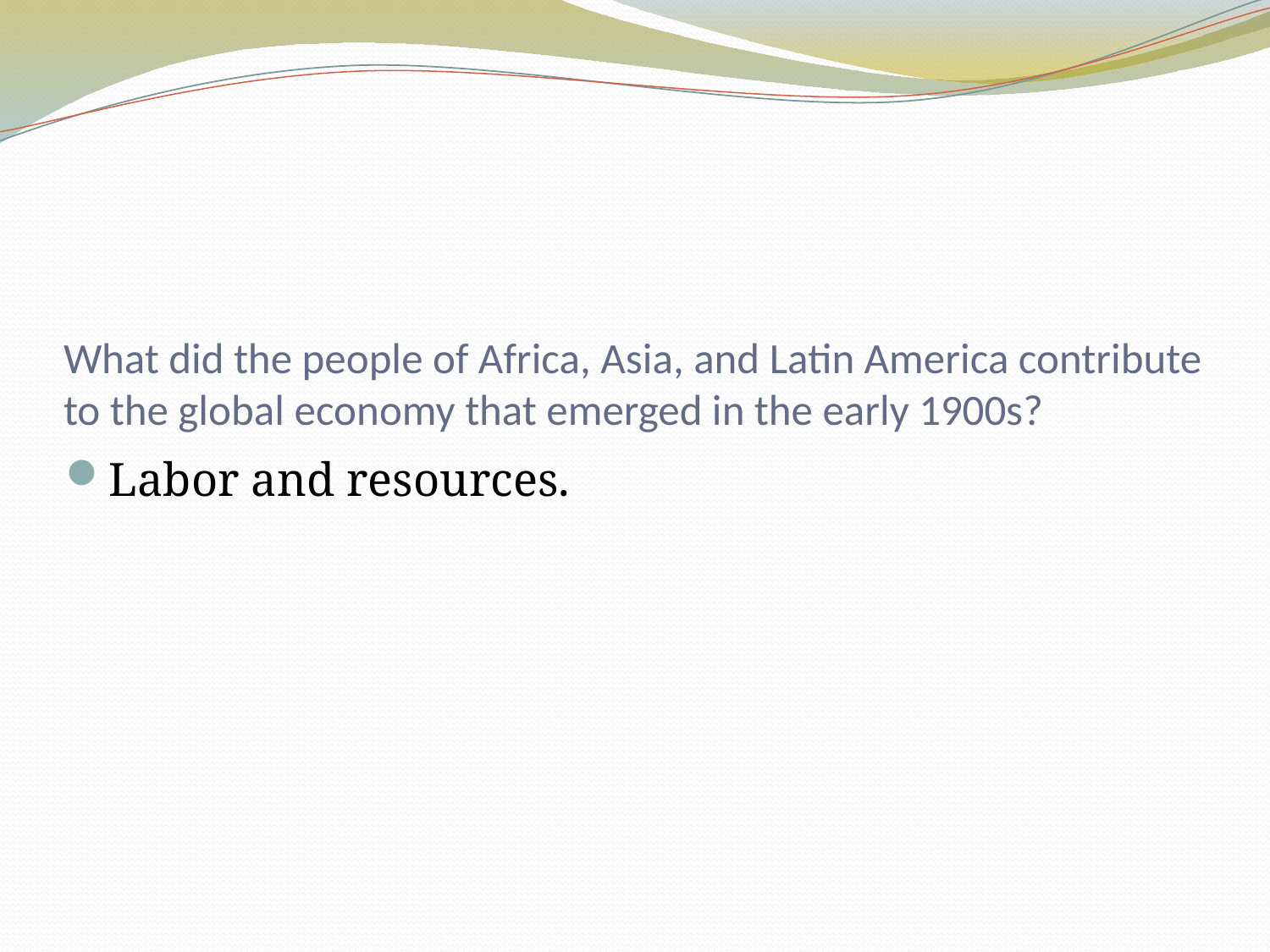

# What did the people of Africa, Asia, and Latin America contribute to the global economy that emerged in the early 1900s?
Labor and resources.